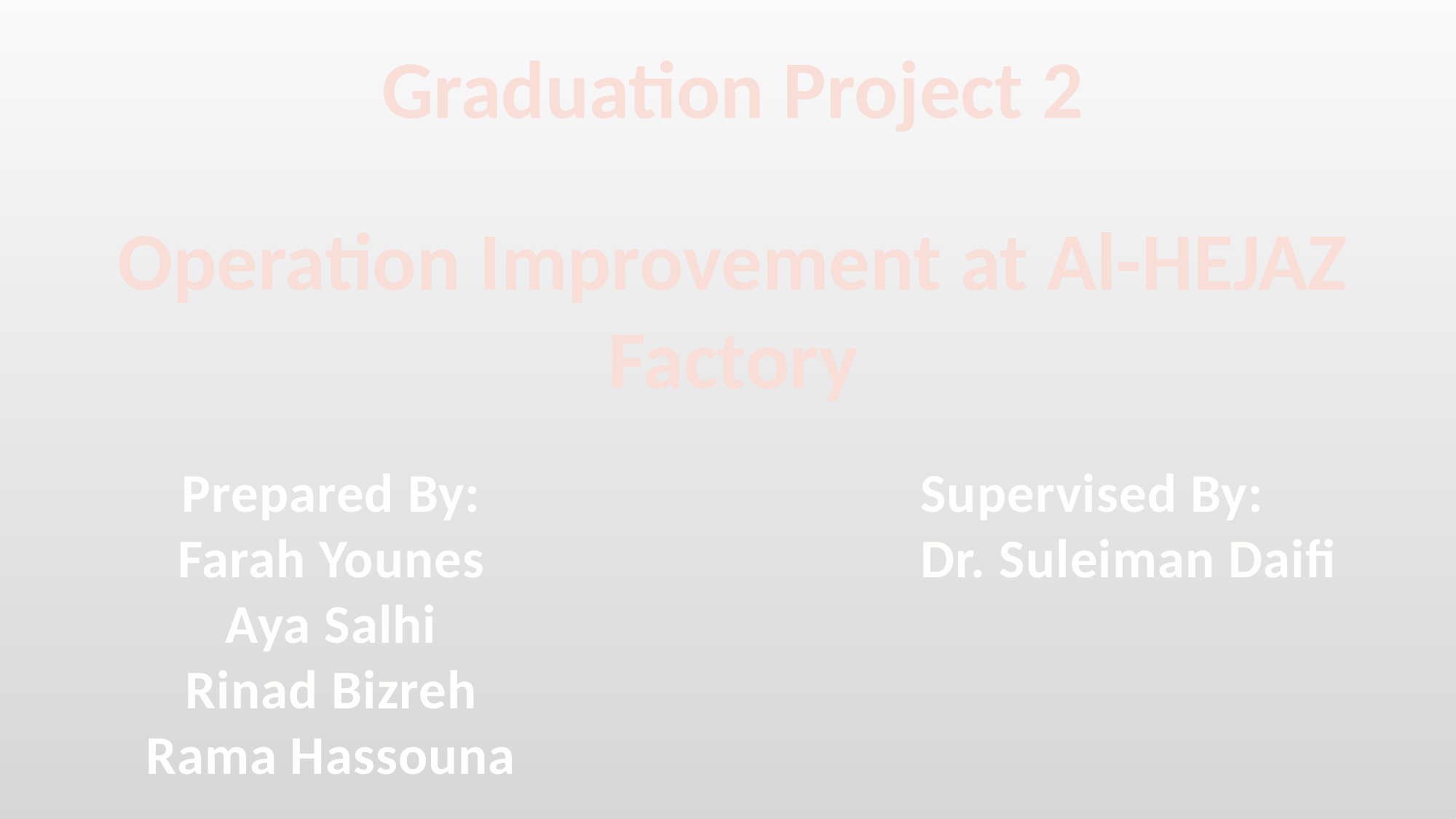

Graduation Project 2
Operation Improvement at Al-HEJAZ Factory
Prepared By:
Farah Younes
Aya Salhi
Rinad Bizreh
Rama Hassouna
Supervised By:
Dr. Suleiman Daifi
1